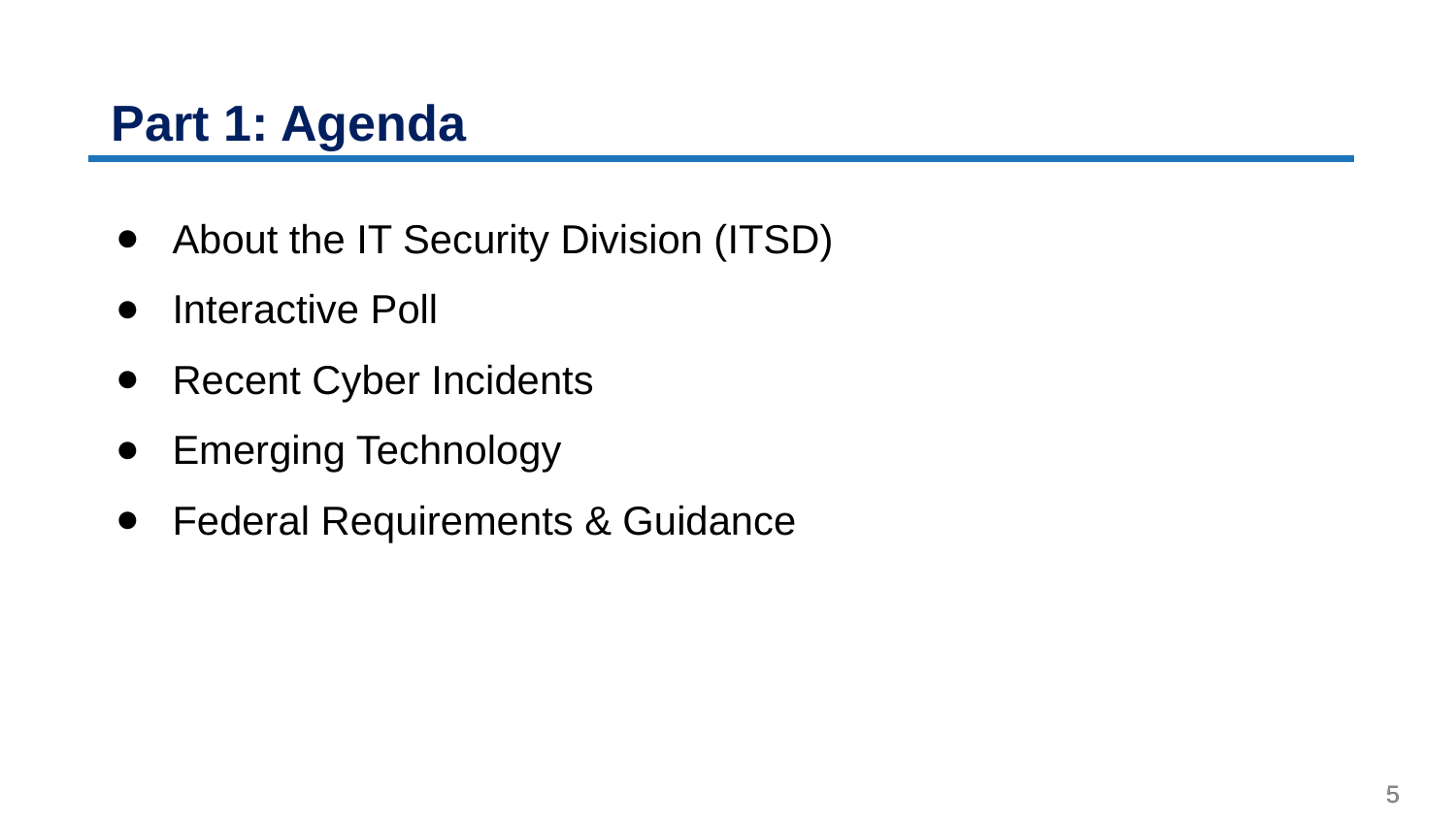

# Part 1: Agenda
About the IT Security Division (ITSD)
Interactive Poll
Recent Cyber Incidents
Emerging Technology
Federal Requirements & Guidance